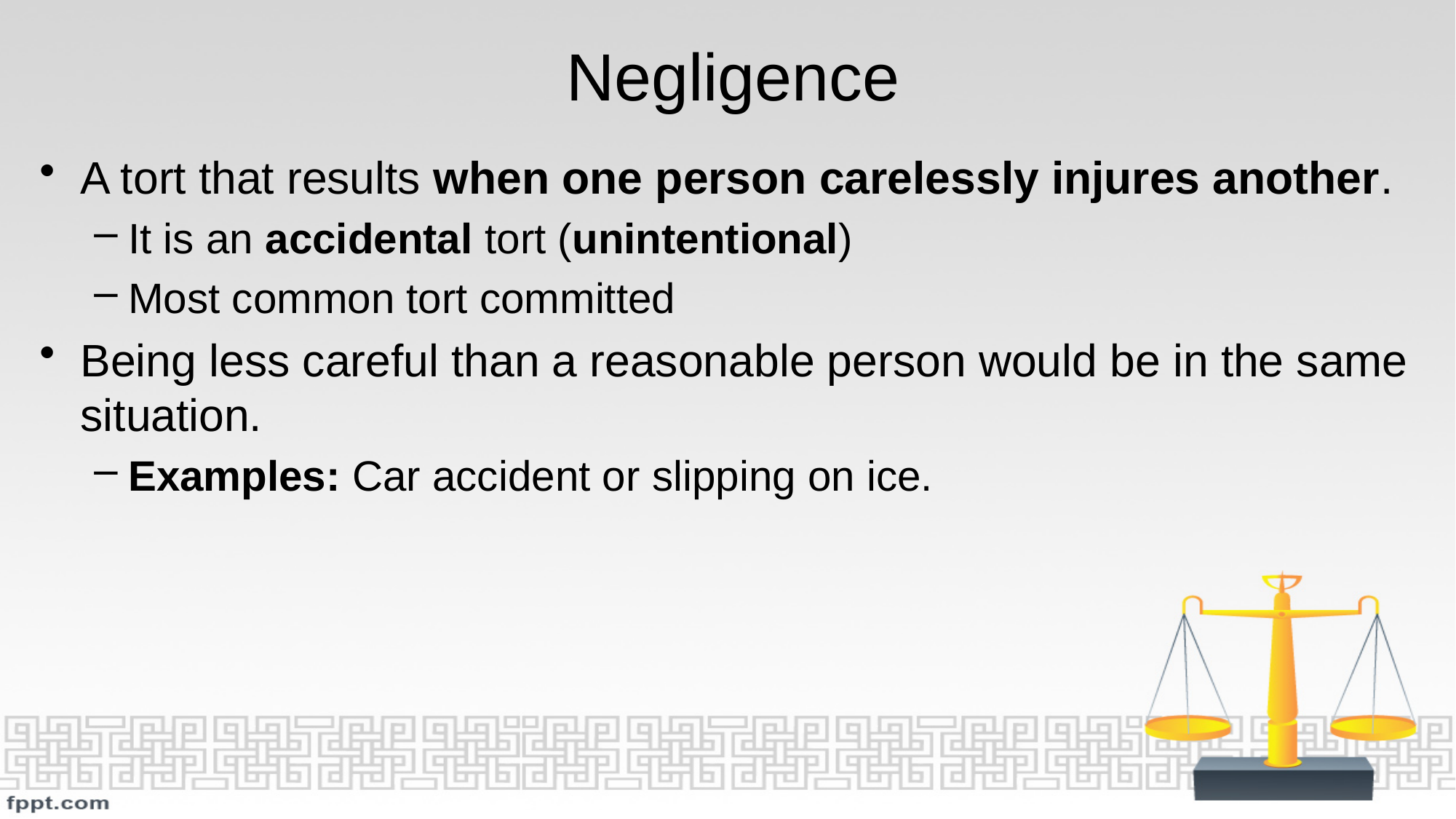

# Negligence
A tort that results when one person carelessly injures another.
It is an accidental tort (unintentional)
Most common tort committed
Being less careful than a reasonable person would be in the same situation.
Examples: Car accident or slipping on ice.